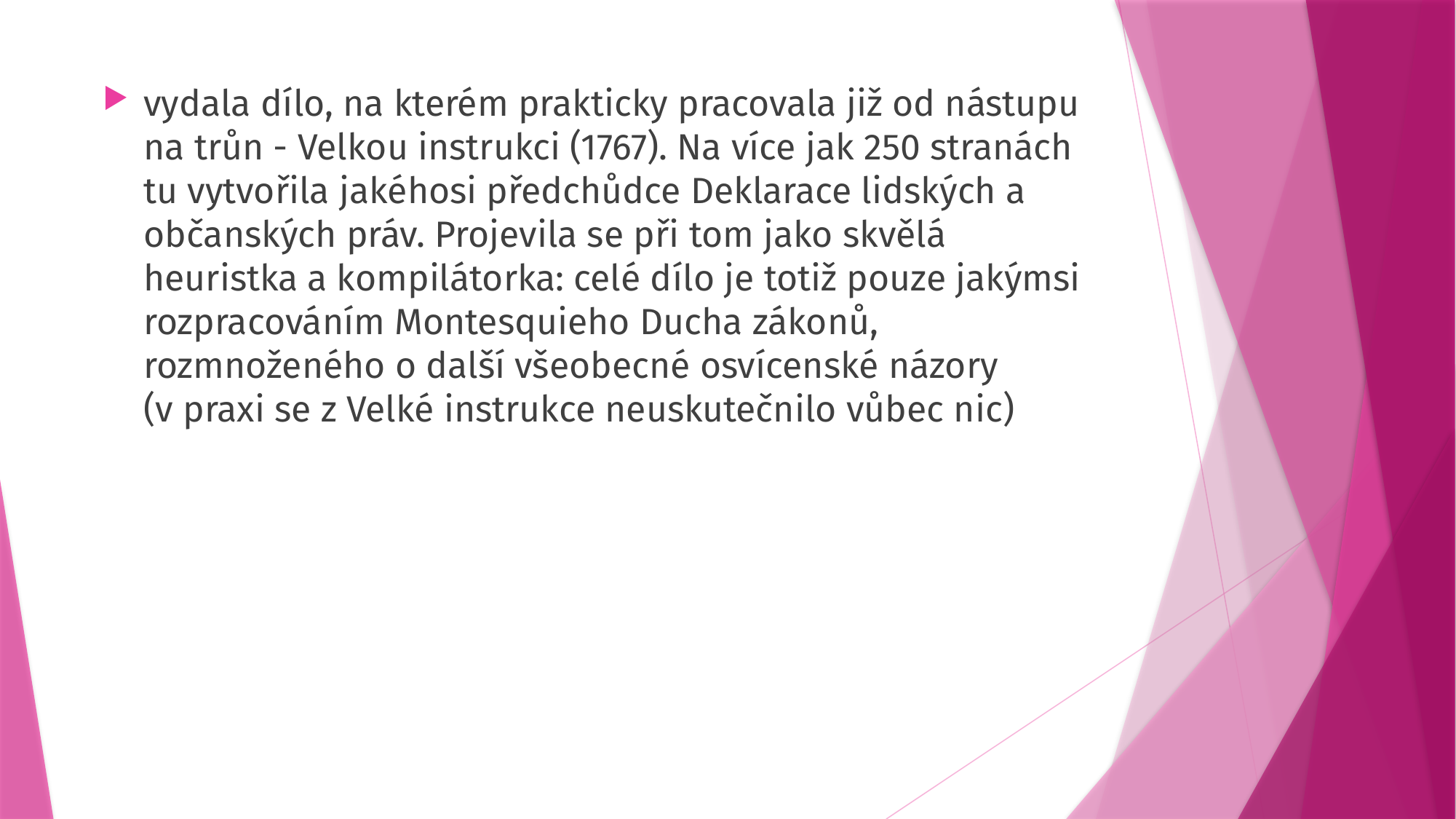

#
vydala dílo, na kterém prakticky pracovala již od nástupu na trůn - Velkou instrukci (1767). Na více jak 250 stranách tu vytvořila jakéhosi předchůdce Deklarace lidských a občanských práv. Projevila se při tom jako skvělá heuristka a kompilátorka: celé dílo je totiž pouze jakýmsi rozpracováním Montesquieho Ducha zákonů, rozmnoženého o další všeobecné osvícenské názory (v praxi se z Velké instrukce neuskutečnilo vůbec nic)